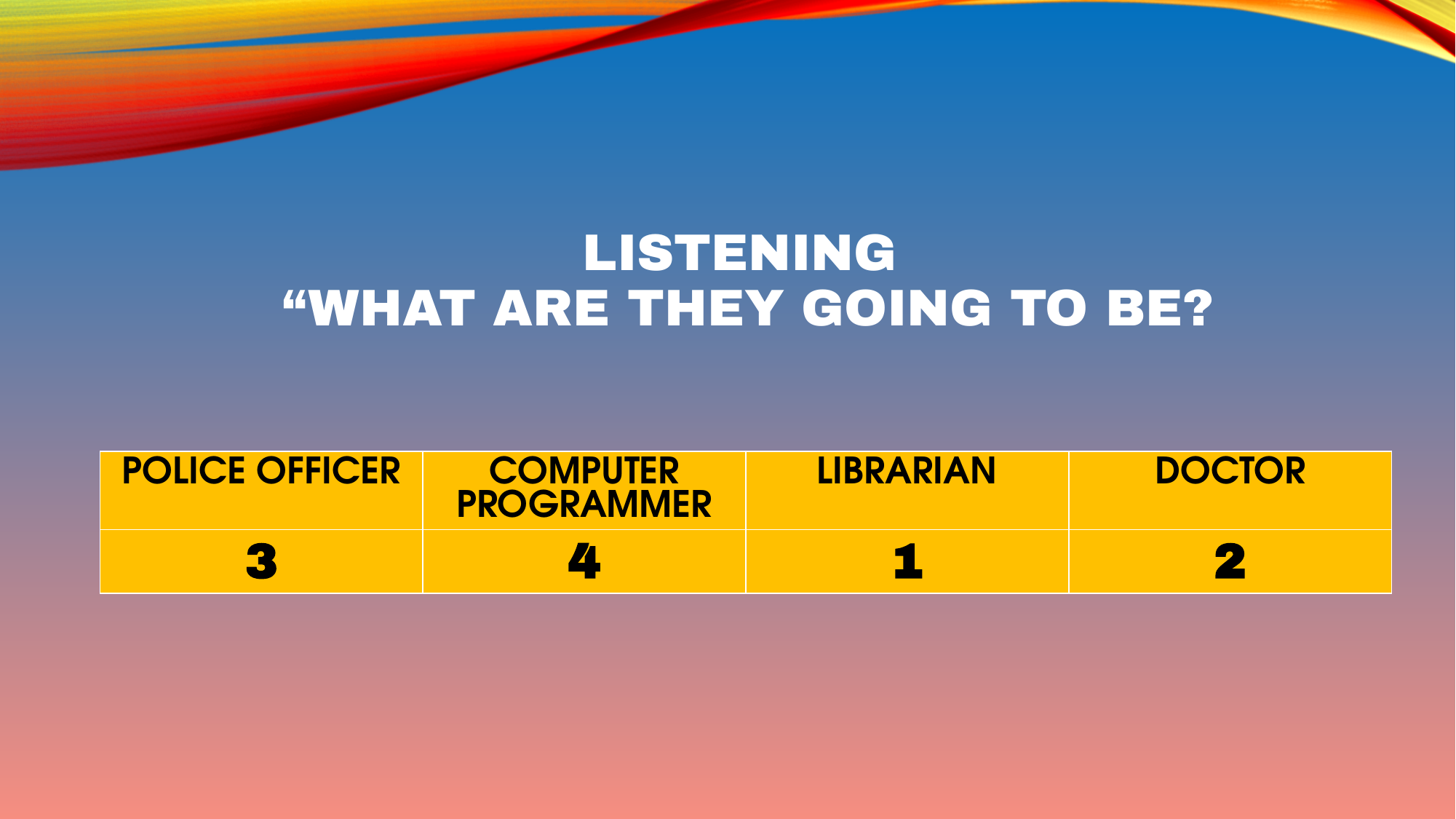

# Listening “what are they going to be?
| POLICE OFFICER | COMPUTER PROGRAMMER | LIBRARIAN | DOCTOR |
| --- | --- | --- | --- |
| 3 | 4 | 1 | 2 |